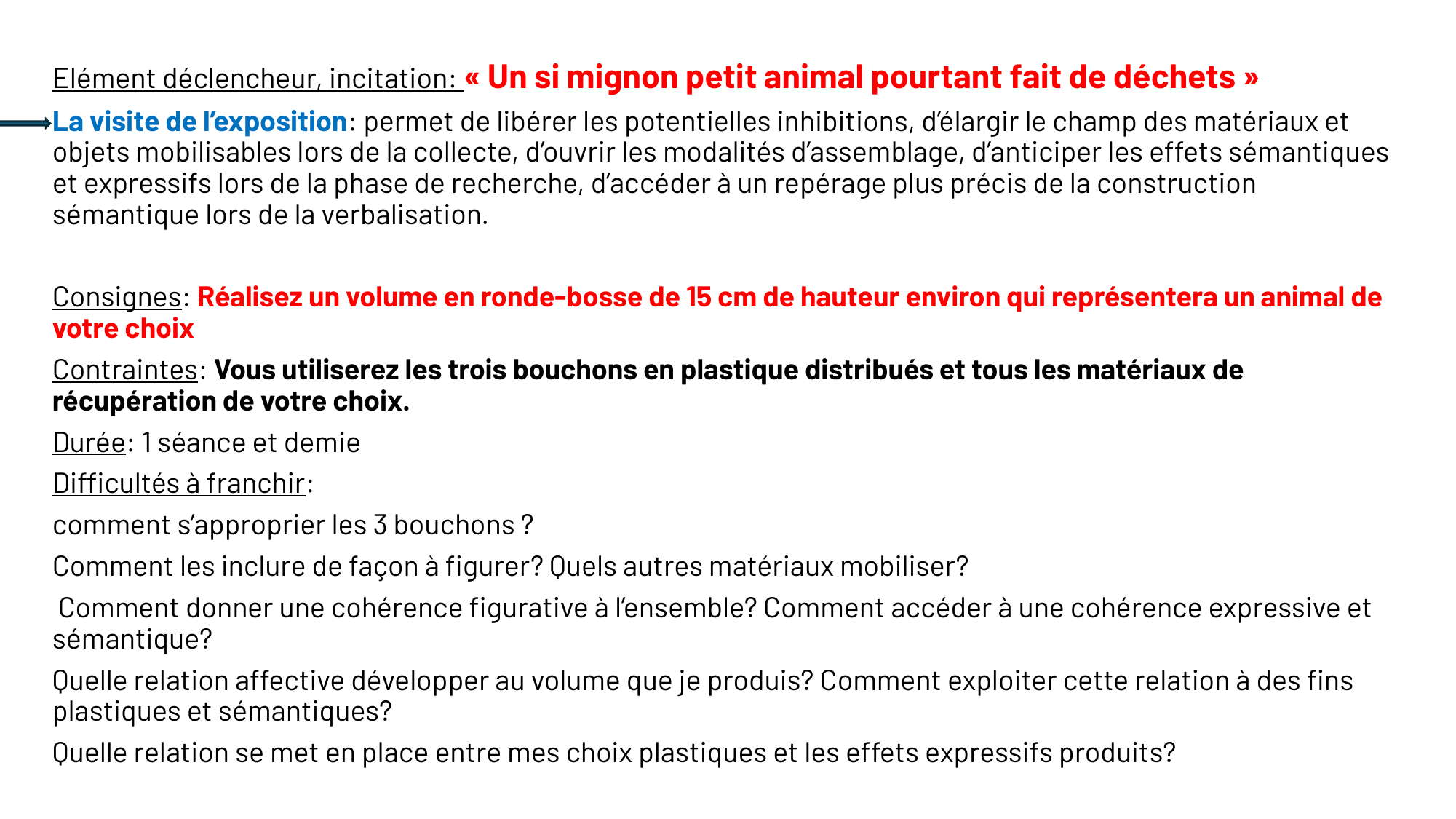

Elément déclencheur, incitation: « Un si mignon petit animal pourtant fait de déchets »
La visite de l’exposition: permet de libérer les potentielles inhibitions, d’élargir le champ des matériaux et objets mobilisables lors de la collecte, d’ouvrir les modalités d’assemblage, d’anticiper les effets sémantiques et expressifs lors de la phase de recherche, d’accéder à un repérage plus précis de la construction sémantique lors de la verbalisation.

Consignes: Réalisez un volume en ronde-bosse de 15 cm de hauteur environ qui représentera un animal de votre choix
Contraintes: Vous utiliserez les trois bouchons en plastique distribués et tous les matériaux de récupération de votre choix.
Durée: 1 séance et demie
Difficultés à franchir:
comment s’approprier les 3 bouchons ?
Comment les inclure de façon à figurer? Quels autres matériaux mobiliser?
 Comment donner une cohérence figurative à l’ensemble? Comment accéder à une cohérence expressive et sémantique?
Quelle relation affective développer au volume que je produis? Comment exploiter cette relation à des fins plastiques et sémantiques?
Quelle relation se met en place entre mes choix plastiques et les effets expressifs produits?